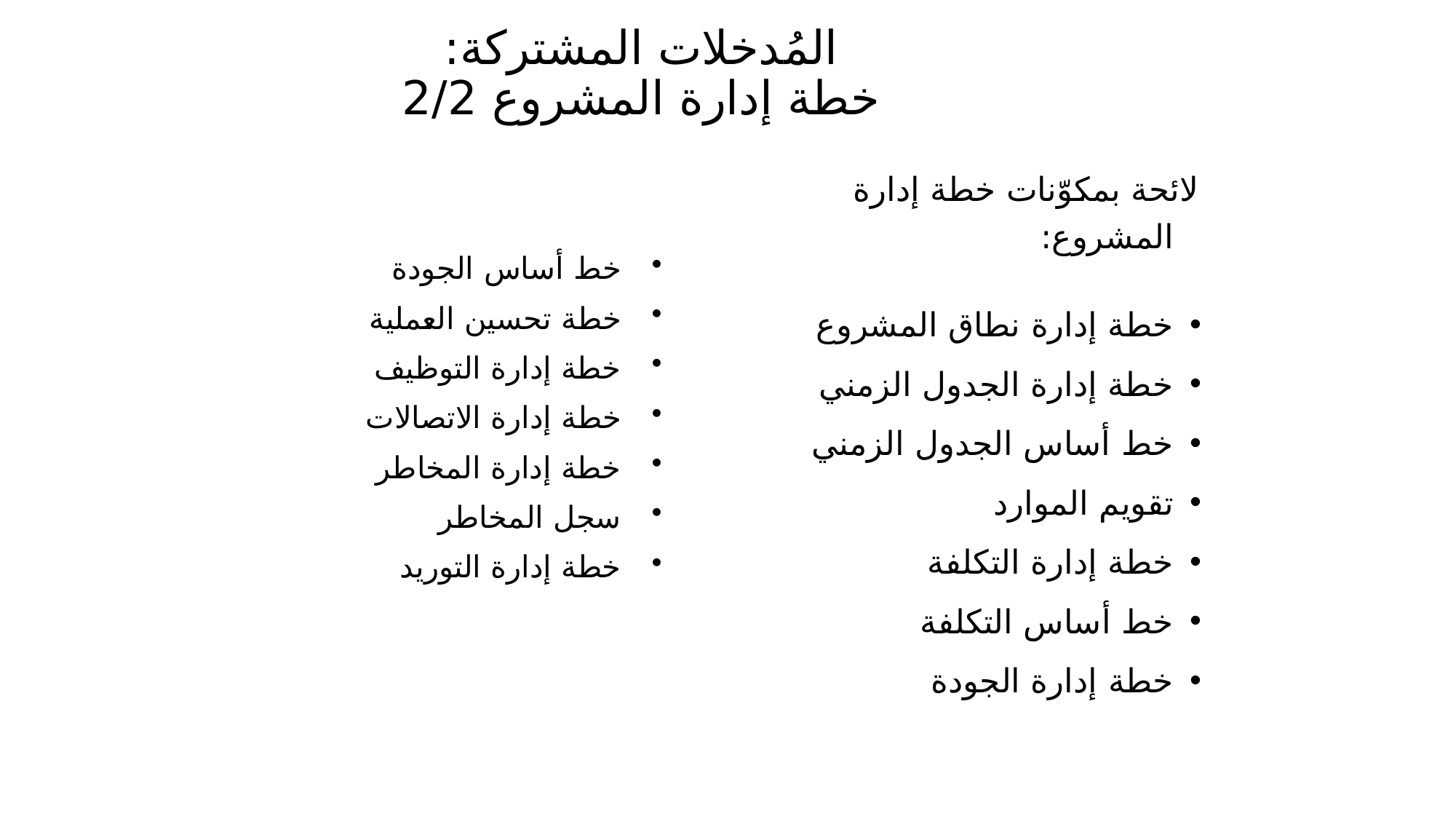

# المُدخلات المشتركة: خطة إدارة المشروع 2/2
لائحة بمكوّنات خطة إدارة المشروع:

خطة إدارة نطاق المشروع
خطة إدارة الجدول الزمني
خط أساس الجدول الزمني
تقويم الموارد
خطة إدارة التكلفة
خط أساس التكلفة
خطة إدارة الجودة
خط أساس الجودة
خطة تحسين العملية
خطة إدارة التوظيف
خطة إدارة الاتصالات
خطة إدارة المخاطر
سجل المخاطر
خطة إدارة التوريد
112